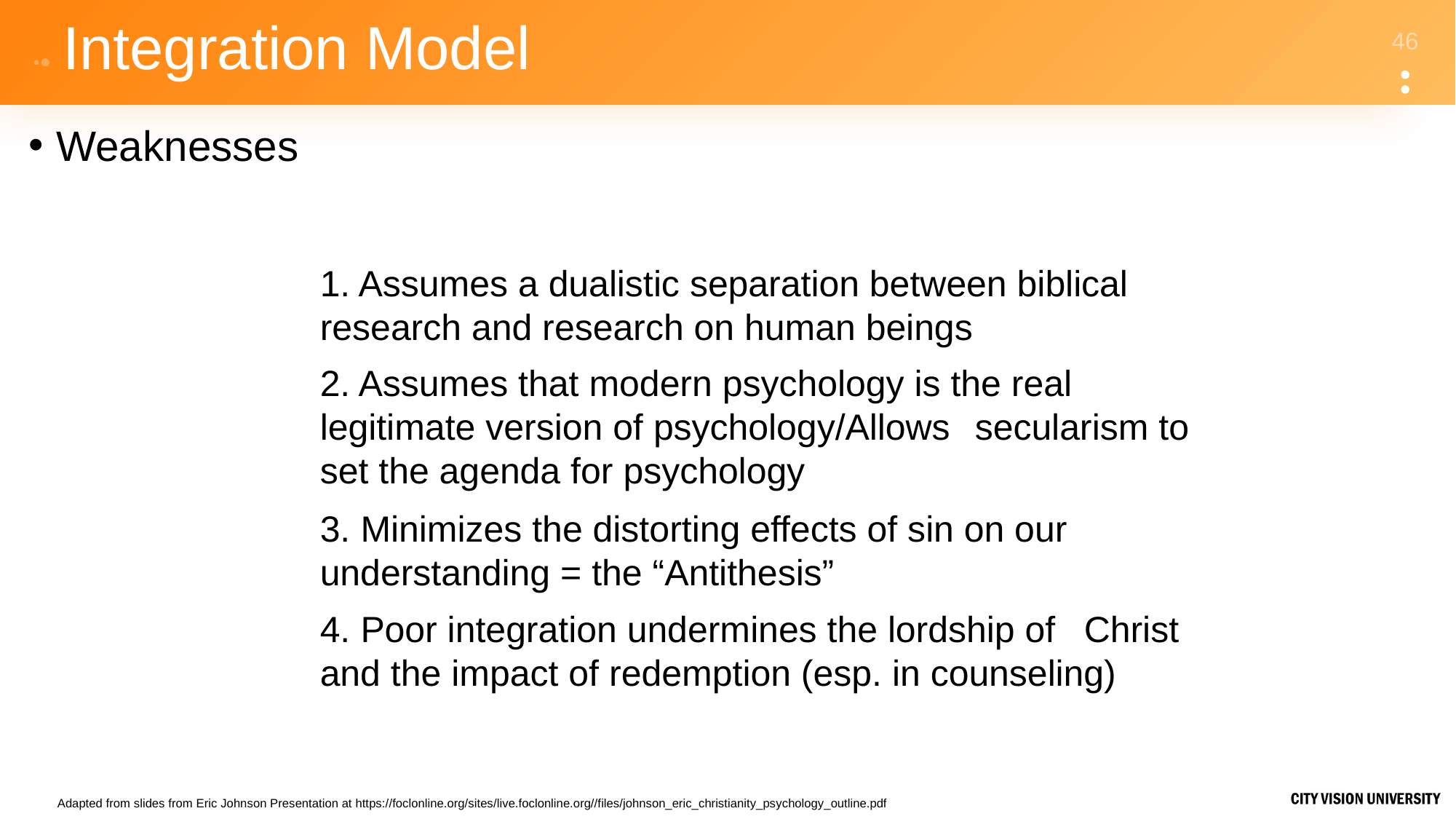

# Integration Model
Weaknesses
1. Assumes a dualistic separation between biblical 	research and research on human beings
2. Assumes that modern psychology is the real 	legitimate version of psychology/Allows 	secularism to set the agenda for psychology
3. Minimizes the distorting effects of sin on our 	understanding = the “Antithesis”
4. Poor integration undermines the lordship of 	Christ and the impact of redemption (esp. in counseling)
Adapted from slides from Eric Johnson Presentation at https://foclonline.org/sites/live.foclonline.org//files/johnson_eric_christianity_psychology_outline.pdf